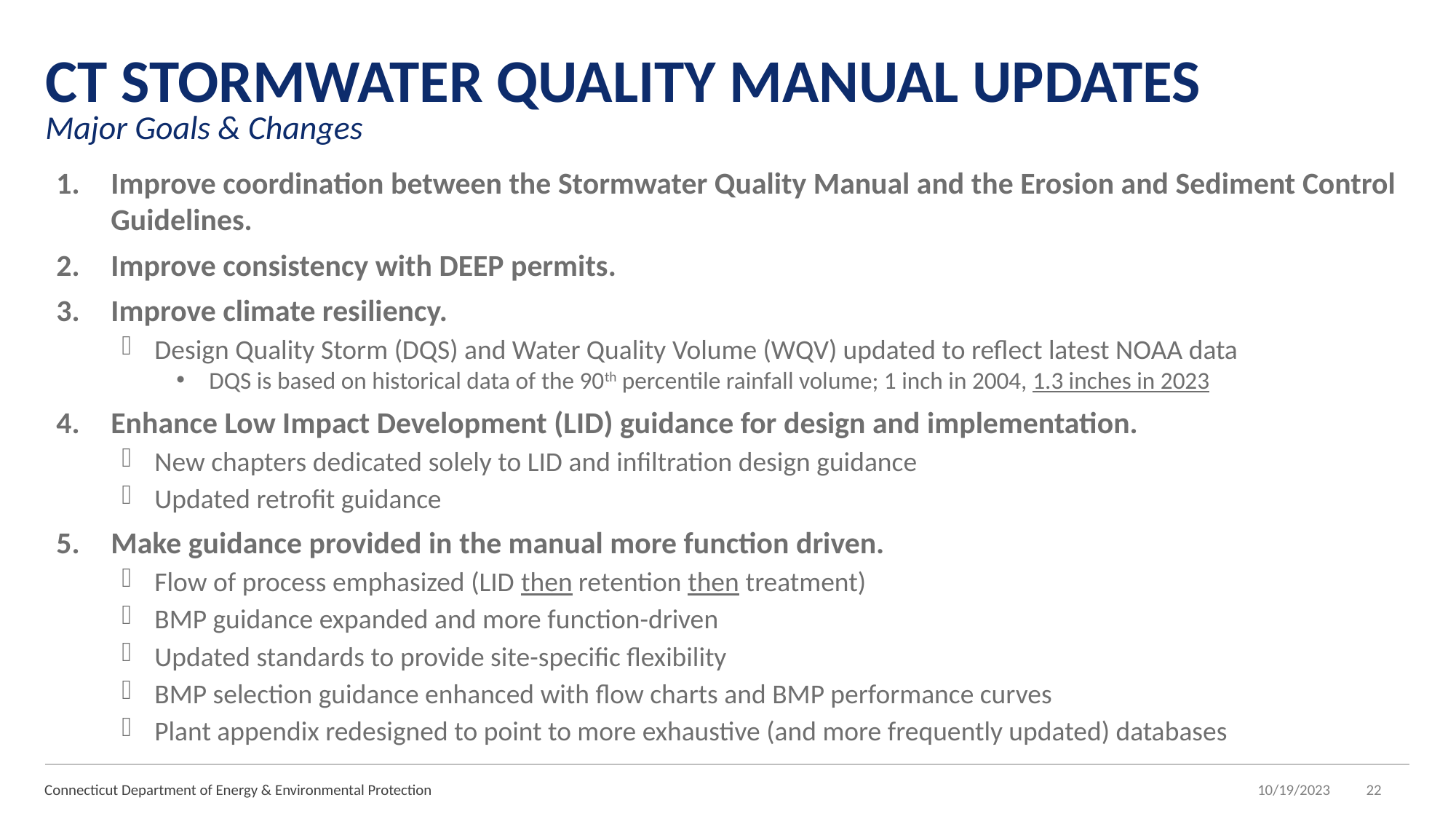

# CT Stormwater Quality Manual Updates Major Goals & Changes
Improve coordination between the Stormwater Quality Manual and the Erosion and Sediment Control Guidelines.
Improve consistency with DEEP permits.
Improve climate resiliency.
Design Quality Storm (DQS) and Water Quality Volume (WQV) updated to reflect latest NOAA data
DQS is based on historical data of the 90th percentile rainfall volume; 1 inch in 2004, 1.3 inches in 2023
Enhance Low Impact Development (LID) guidance for design and implementation.
New chapters dedicated solely to LID and infiltration design guidance
Updated retrofit guidance
Make guidance provided in the manual more function driven.
Flow of process emphasized (LID then retention then treatment)
BMP guidance expanded and more function-driven
Updated standards to provide site-specific flexibility
BMP selection guidance enhanced with flow charts and BMP performance curves
Plant appendix redesigned to point to more exhaustive (and more frequently updated) databases
Connecticut Department of Energy & Environmental Protection
10/19/2023
22